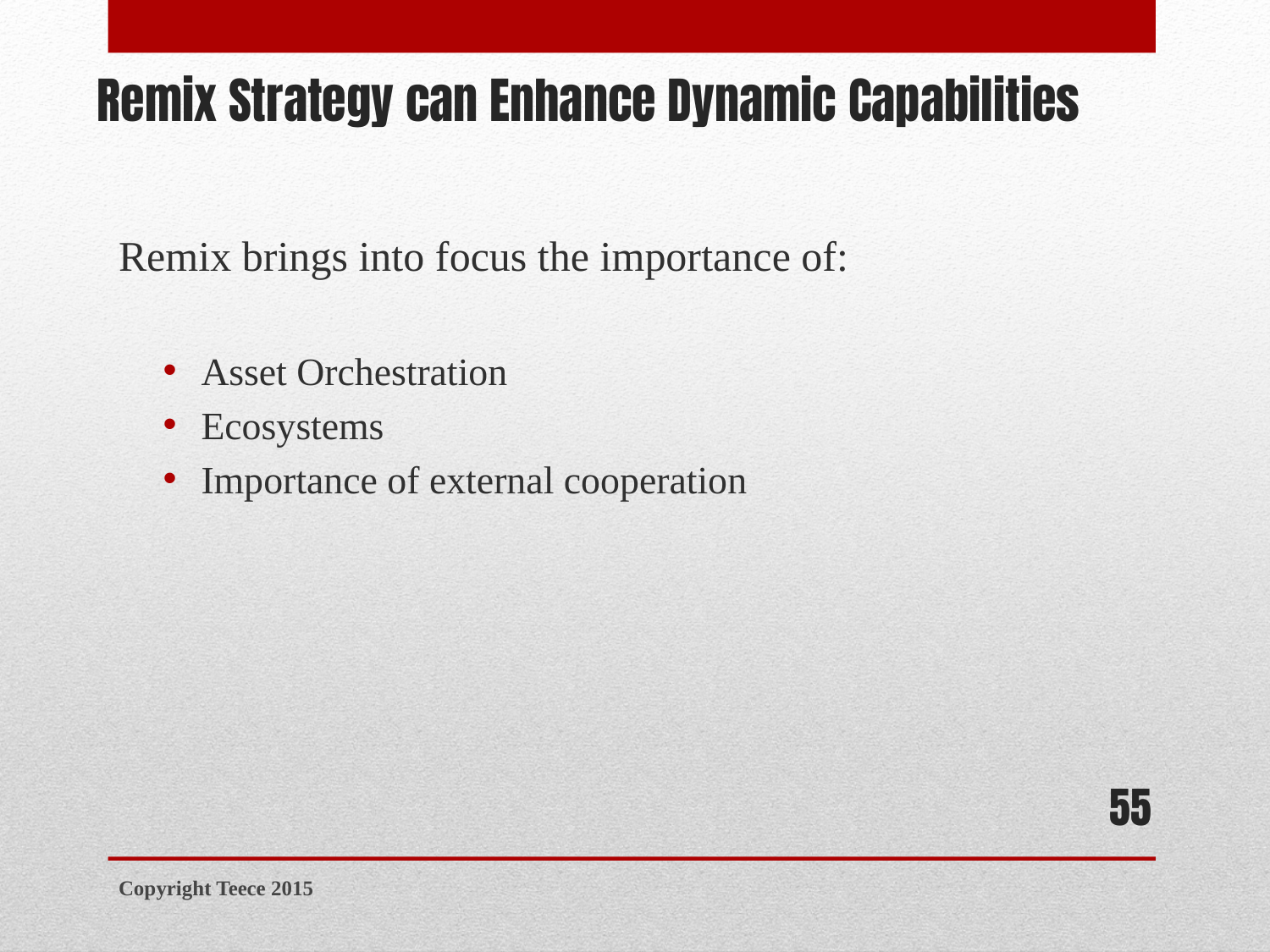

# Remix Strategy can Enhance Dynamic Capabilities
Remix brings into focus the importance of:

Asset Orchestration
Ecosystems
Importance of external cooperation
55
Copyright Teece 2015